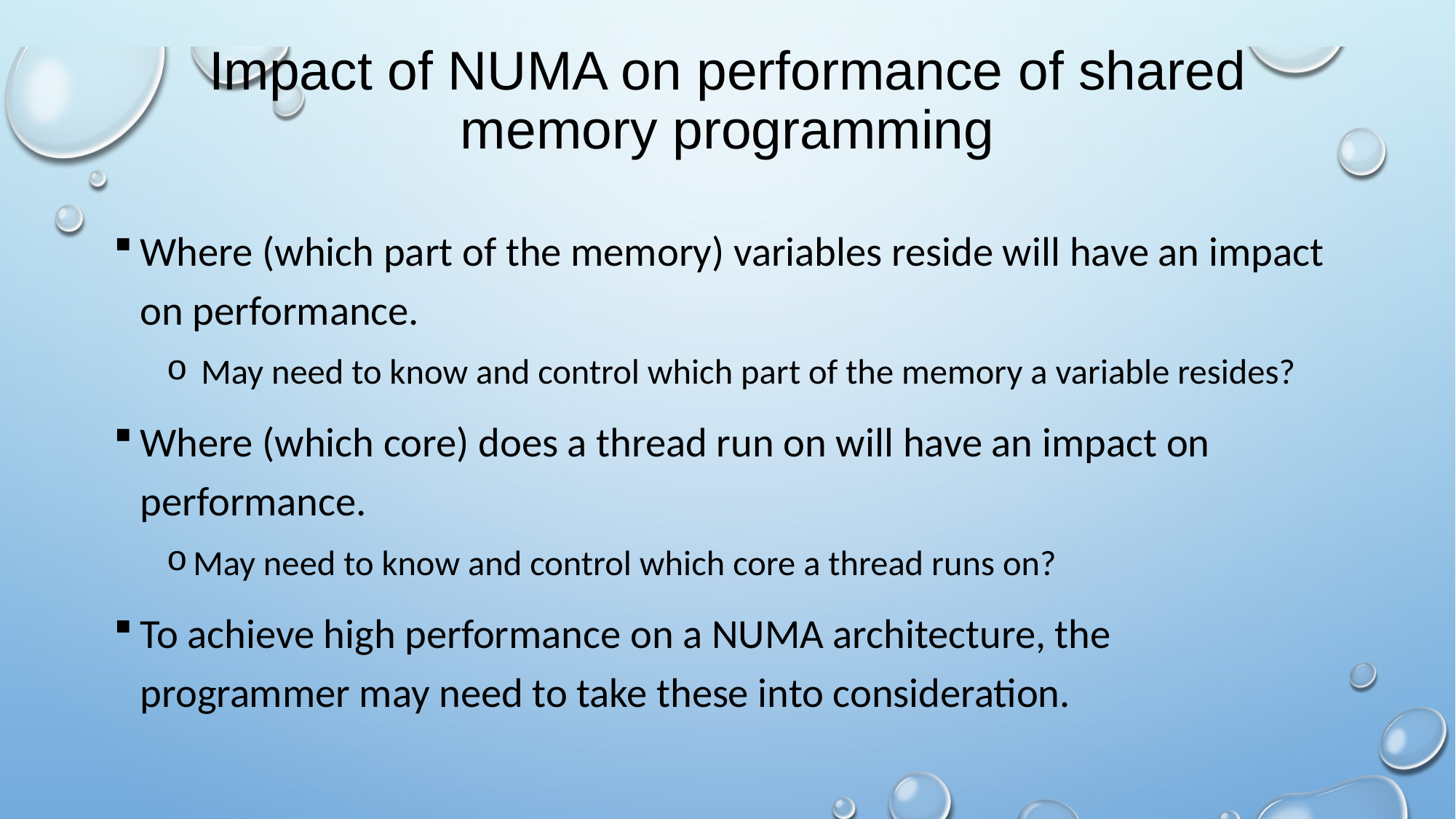

# Impact of NUMA on performance of shared memory programming
Where (which part of the memory) variables reside will have an impact on performance.
 May need to know and control which part of the memory a variable resides?
Where (which core) does a thread run on will have an impact on performance.
May need to know and control which core a thread runs on?
To achieve high performance on a NUMA architecture, the programmer may need to take these into consideration.